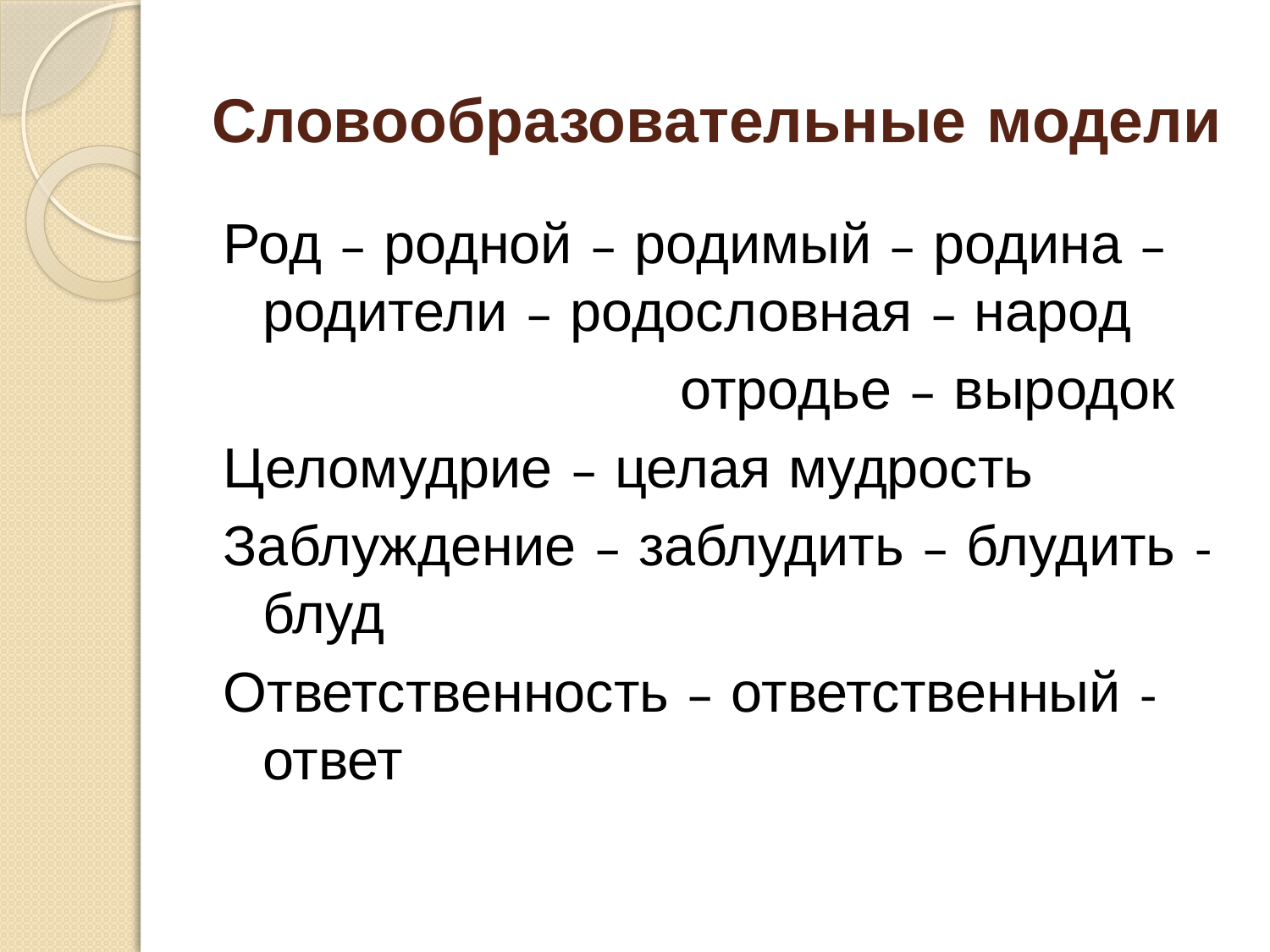

# Словообразовательные модели
Род – родной – родимый – родина – родители – родословная – народ
                           отродье – выродок
Целомудрие – целая мудрость
Заблуждение – заблудить – блудить - блуд
Ответственность – ответственный - ответ